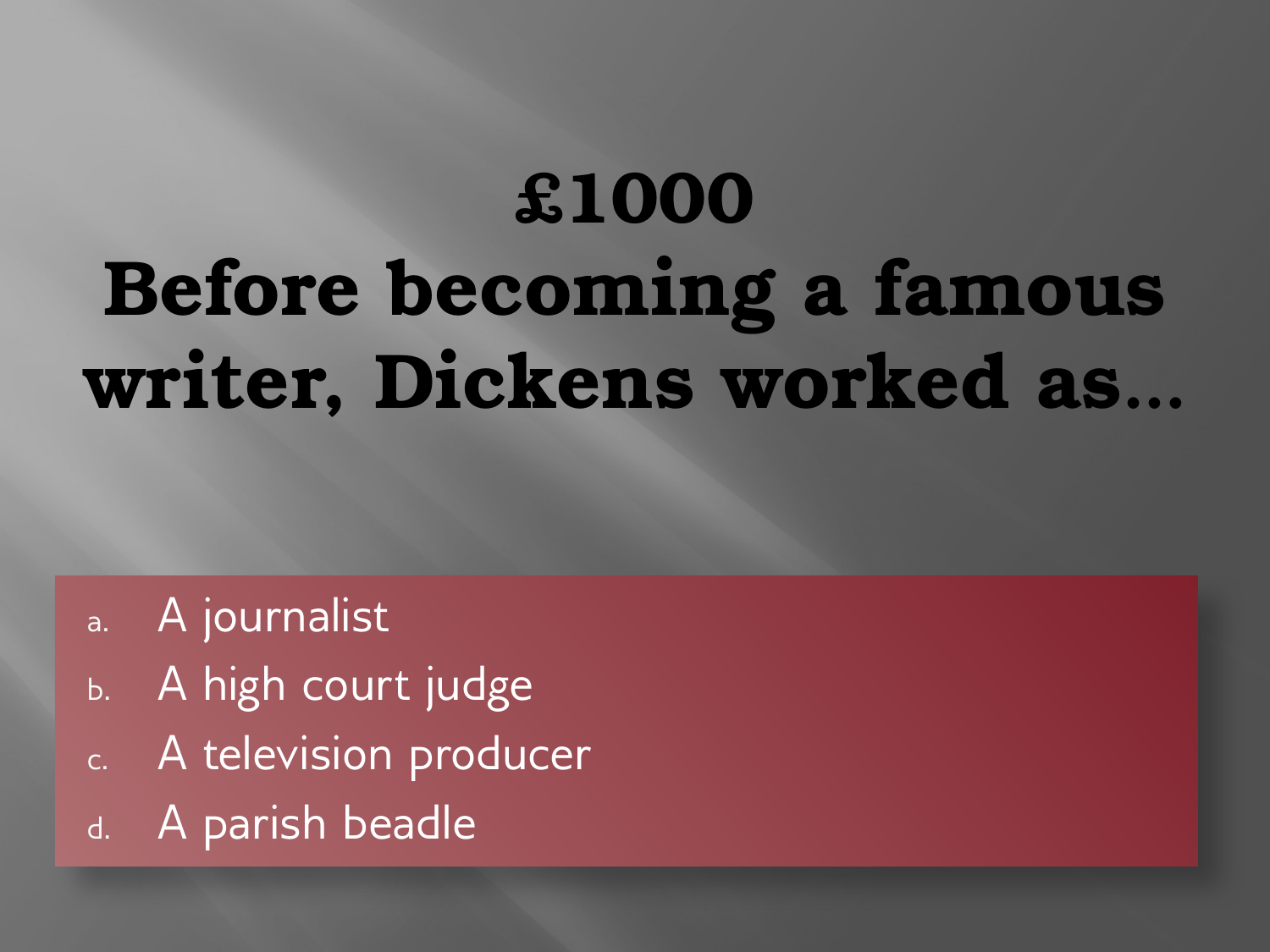

# £1000 Before becoming a famous writer, Dickens worked as…
A journalist
A high court judge
A television producer
A parish beadle
A journalist